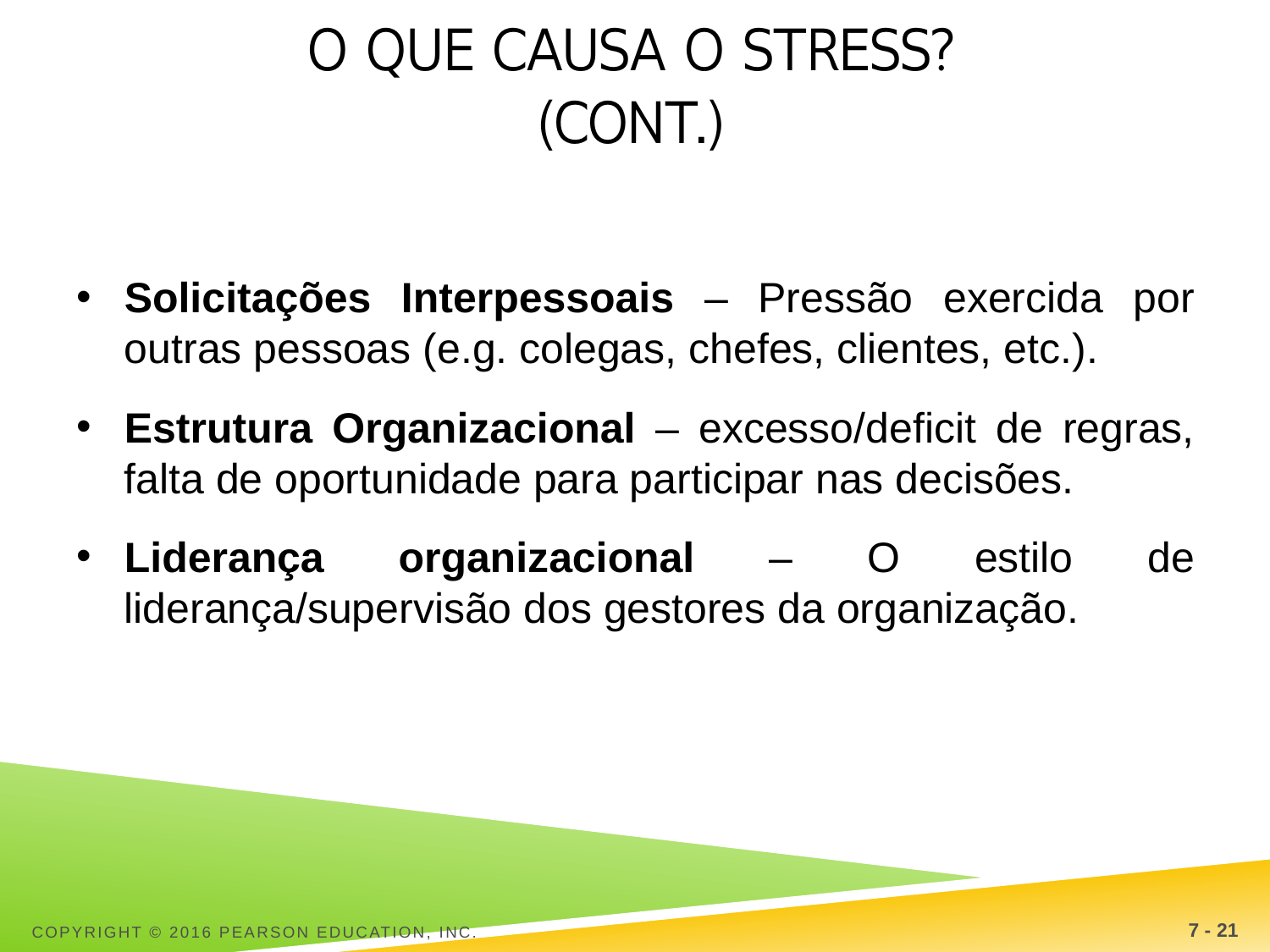

# O que causa o Stress? (cont.)
Solicitações Interpessoais – Pressão exercida por outras pessoas (e.g. colegas, chefes, clientes, etc.).

Estrutura Organizacional – excesso/deficit de regras, falta de oportunidade para participar nas decisões.

Liderança organizacional – O estilo de liderança/supervisão dos gestores da organização.
Copyright © 2016 Pearson Education, Inc.
7 - 21